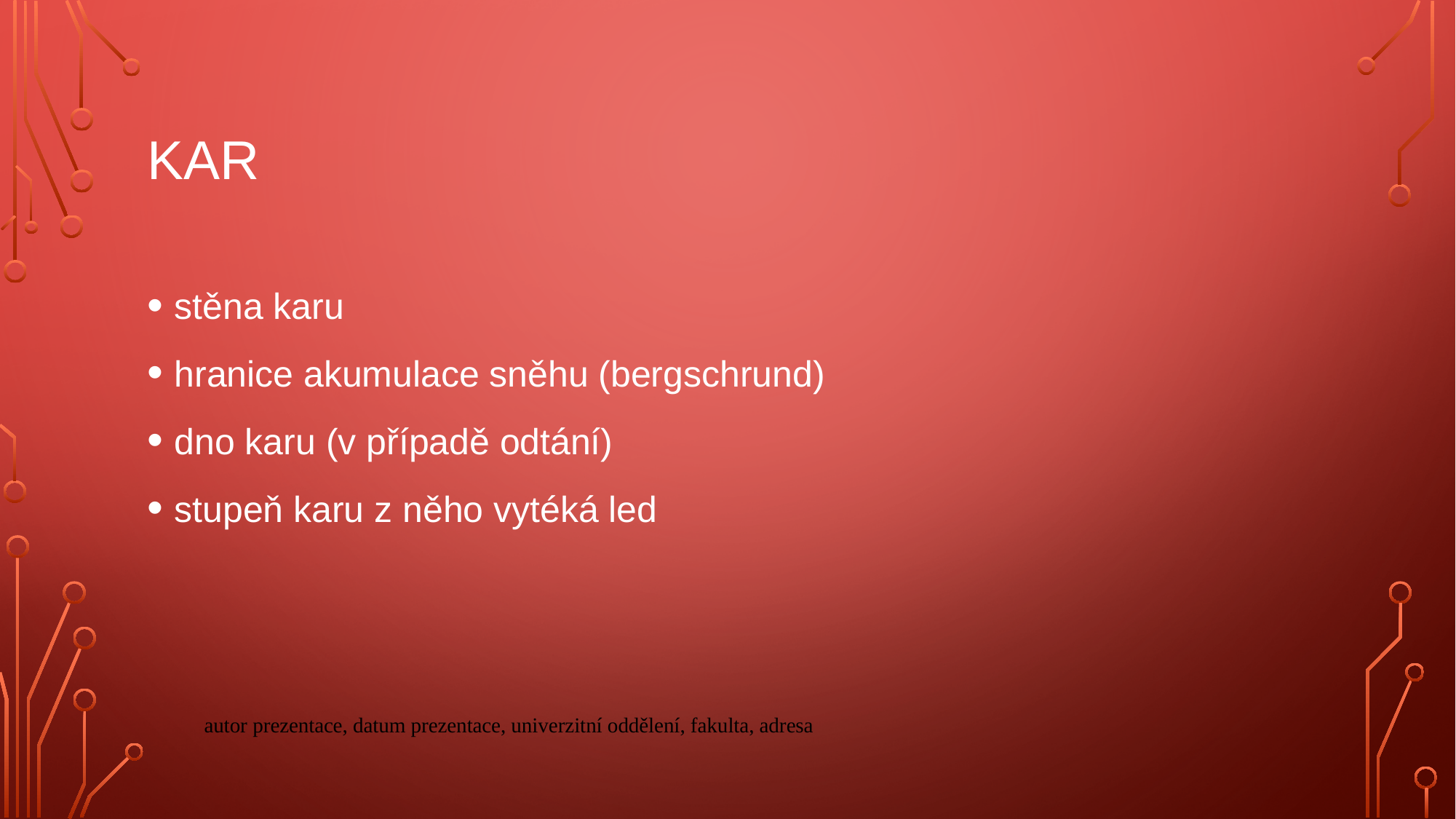

# Kar
stěna karu
hranice akumulace sněhu (bergschrund)
dno karu (v případě odtání)
stupeň karu z něho vytéká led
autor prezentace, datum prezentace, univerzitní oddělení, fakulta, adresa